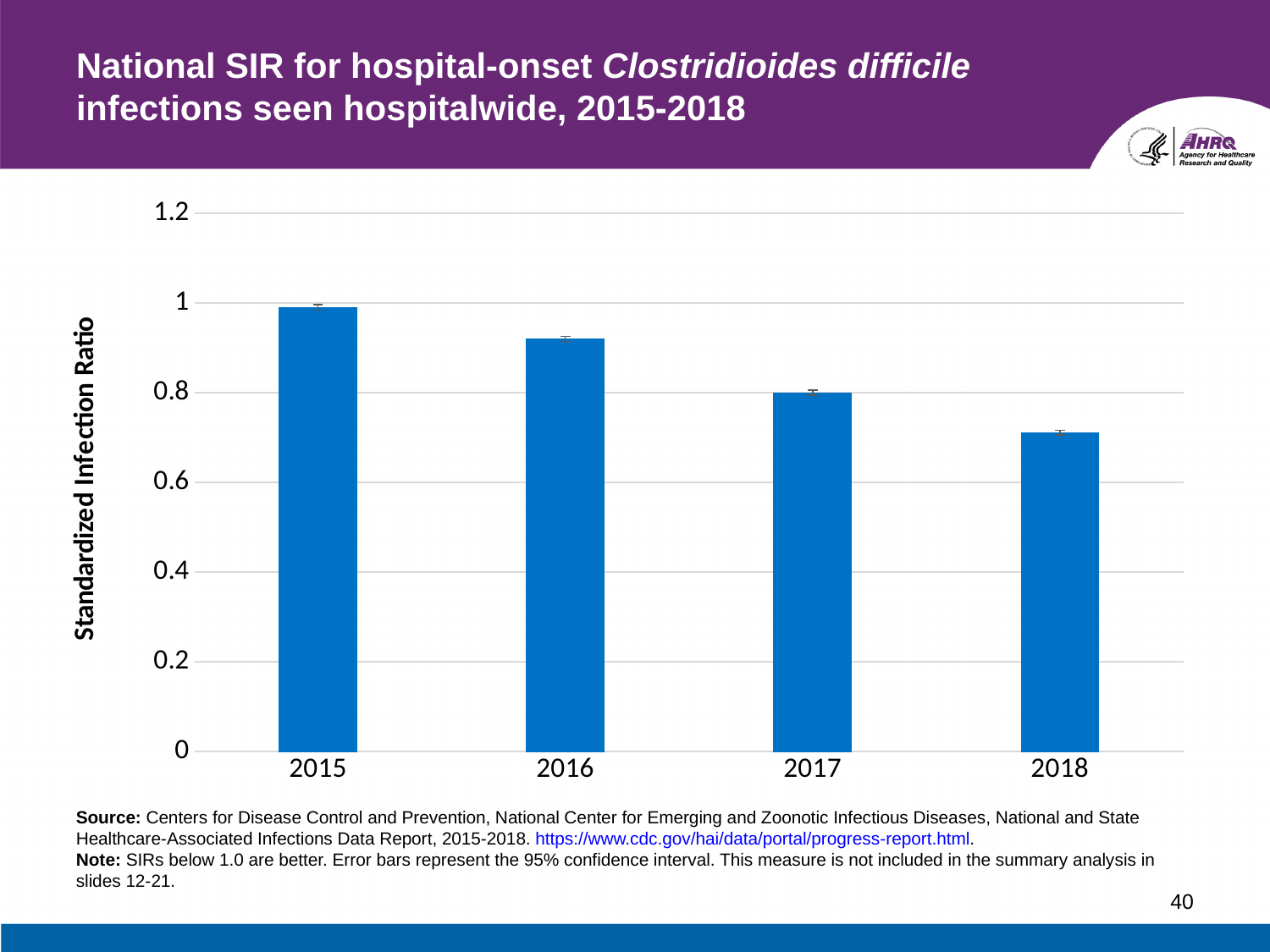

# National SIR for hospital-onset Clostridioides difficile infections seen hospitalwide, 2015-2018

### Chart

| Category | Facility-wide |
|---|---|
| 2015 | 0.99 |
| 2016 | 0.92 |
| 2017 | 0.8 |
| 2018 | 0.711 |
Source: Centers for Disease Control and Prevention, National Center for Emerging and Zoonotic Infectious Diseases, National and State Healthcare-Associated Infections Data Report, 2015-2018. https://www.cdc.gov/hai/data/portal/progress-report.html.
Note: SIRs below 1.0 are better. Error bars represent the 95% confidence interval. This measure is not included in the summary analysis in slides 12-21.
40